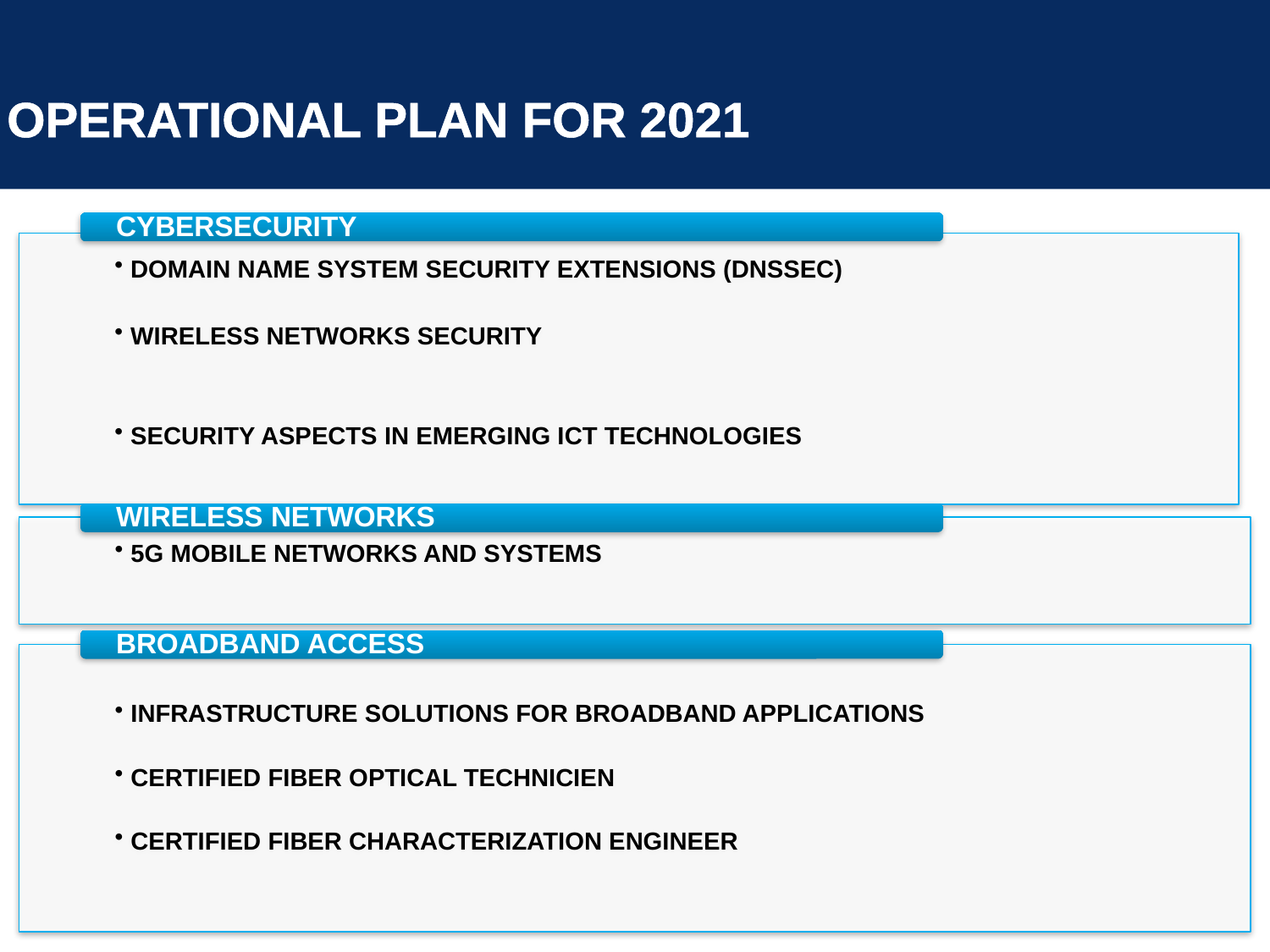

OPERATIONAL PLAN FOR 2021
Domain Name System Security Extensions (DNSSEC)

WIRELESS NETWORKS SECURITY

Security aspects in emerging ICT technologies

CYBERSECURITY
5G Mobile Networks and Systems

WIRELESS NETWORKS

Infrastructure Solutions for Broadband Applications

Certified Fiber Optical Technicien

Certified Fiber Characterization Engineer

BROADBAND ACCESS